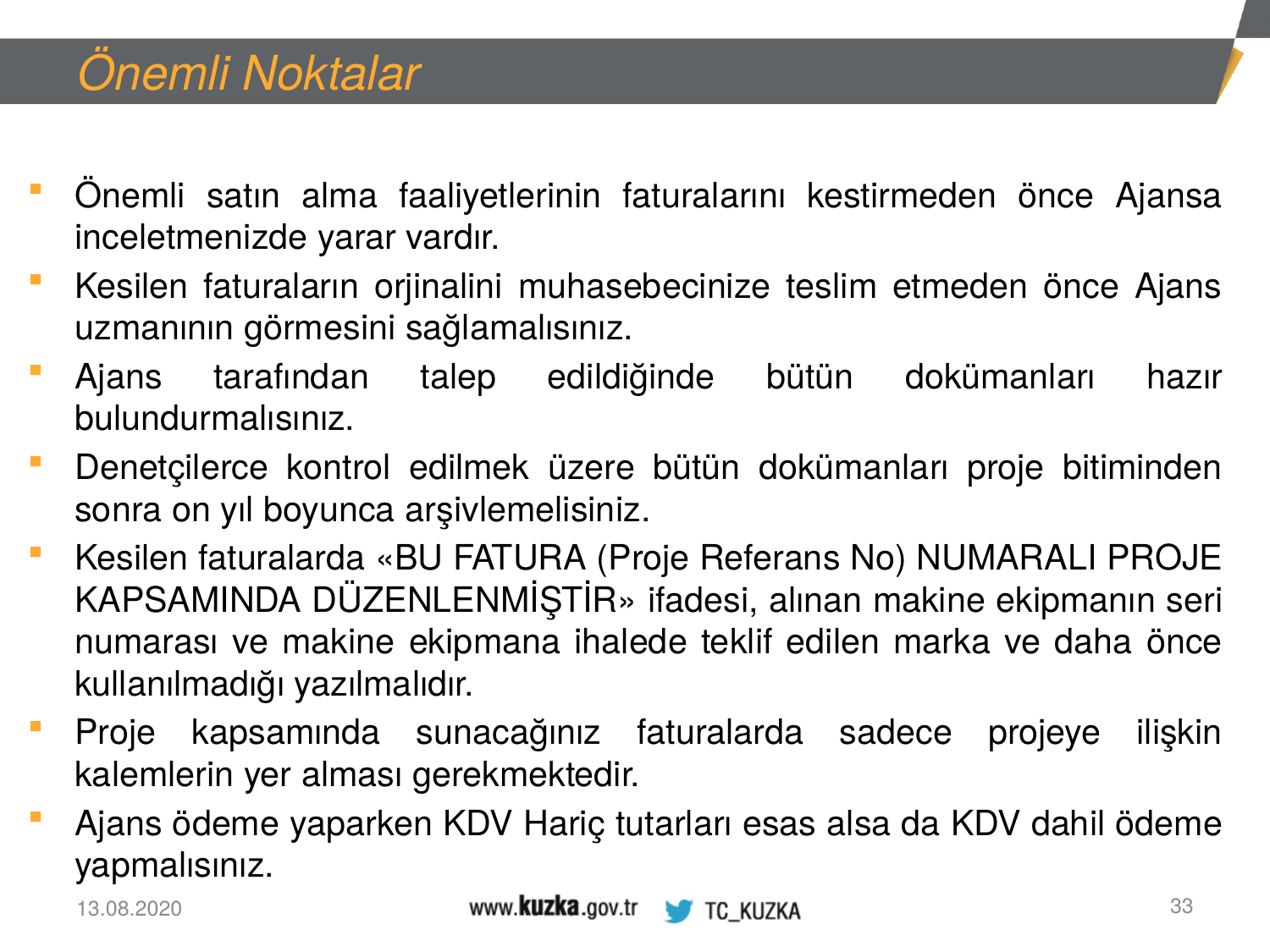

Önemli Noktalar
Önemli satın alma faaliyetlerinin faturalarını kestirmeden önce Ajansa inceletmenizde yarar vardır.
Kesilen faturaların orjinalini muhasebecinize teslim etmeden önce Ajans uzmanının görmesini sağlamalısınız.
Ajans tarafından talep edildiğinde bütün dokümanları hazır bulundurmalısınız.
Denetçilerce kontrol edilmek üzere bütün dokümanları proje bitiminden sonra on yıl boyunca arşivlemelisiniz.
Kesilen faturalarda «BU FATURA (Proje Referans No) NUMARALI PROJE KAPSAMINDA DÜZENLENMİŞTİR» ifadesi, alınan makine ekipmanın seri numarası ve makine ekipmana ihalede teklif edilen marka ve daha önce kullanılmadığı yazılmalıdır.
Proje kapsamında sunacağınız faturalarda sadece projeye ilişkin kalemlerin yer alması gerekmektedir.
Ajans ödeme yaparken KDV Hariç tutarları esas alsa da KDV dahil ödeme yapmalısınız.
13.08.2020
33